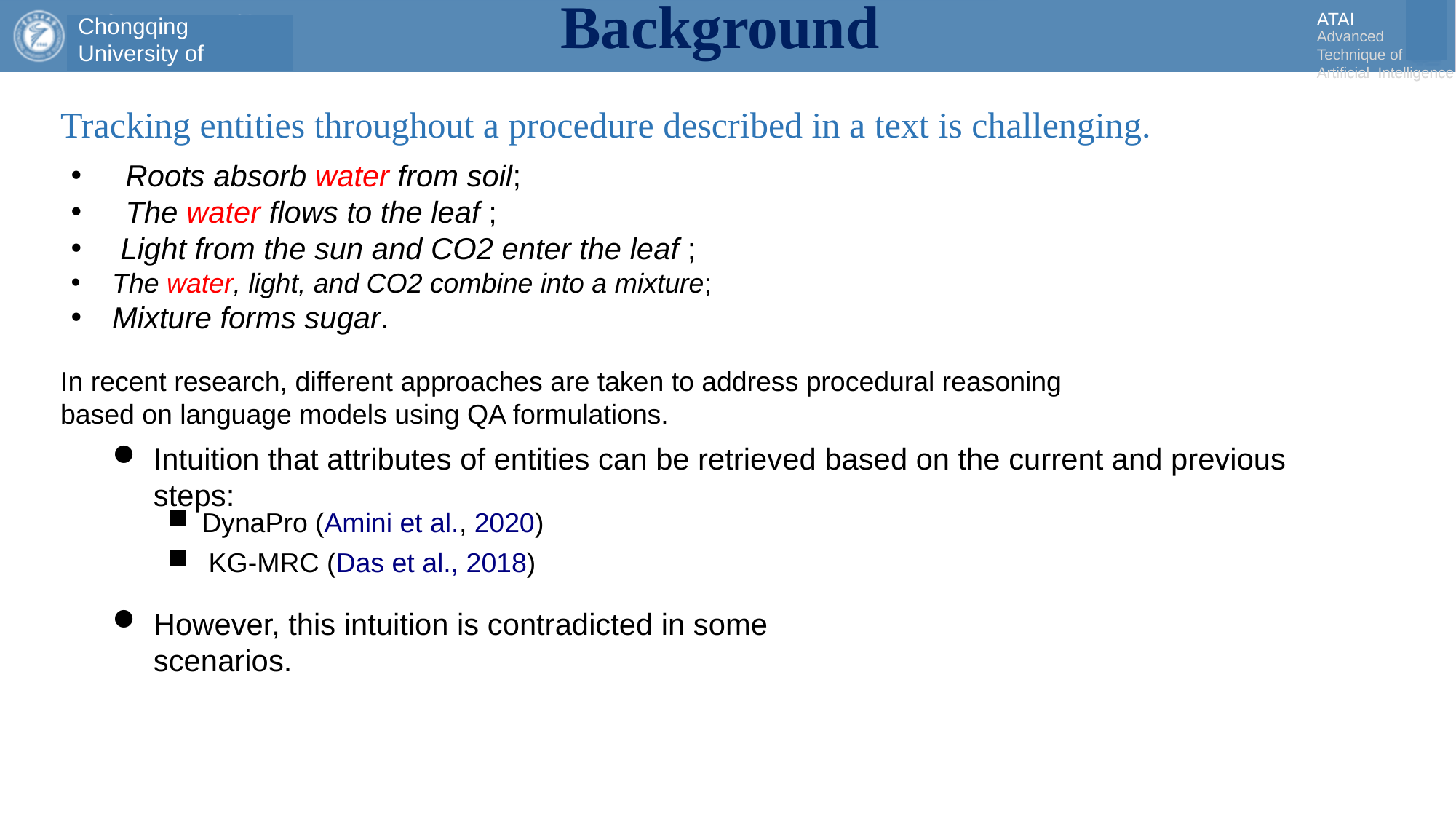

# Background
Tracking entities throughout a procedure described in a text is challenging.
Roots absorb water from soil;
The water flows to the leaf ;
 Light from the sun and CO2 enter the leaf ;
The water, light, and CO2 combine into a mixture;
Mixture forms sugar.
In recent research, different approaches are taken to address procedural reasoning based on language models using QA formulations.
Intuition that attributes of entities can be retrieved based on the current and previous steps:
DynaPro (Amini et al., 2020)
KG-MRC (Das et al., 2018)
However, this intuition is contradicted in some scenarios.